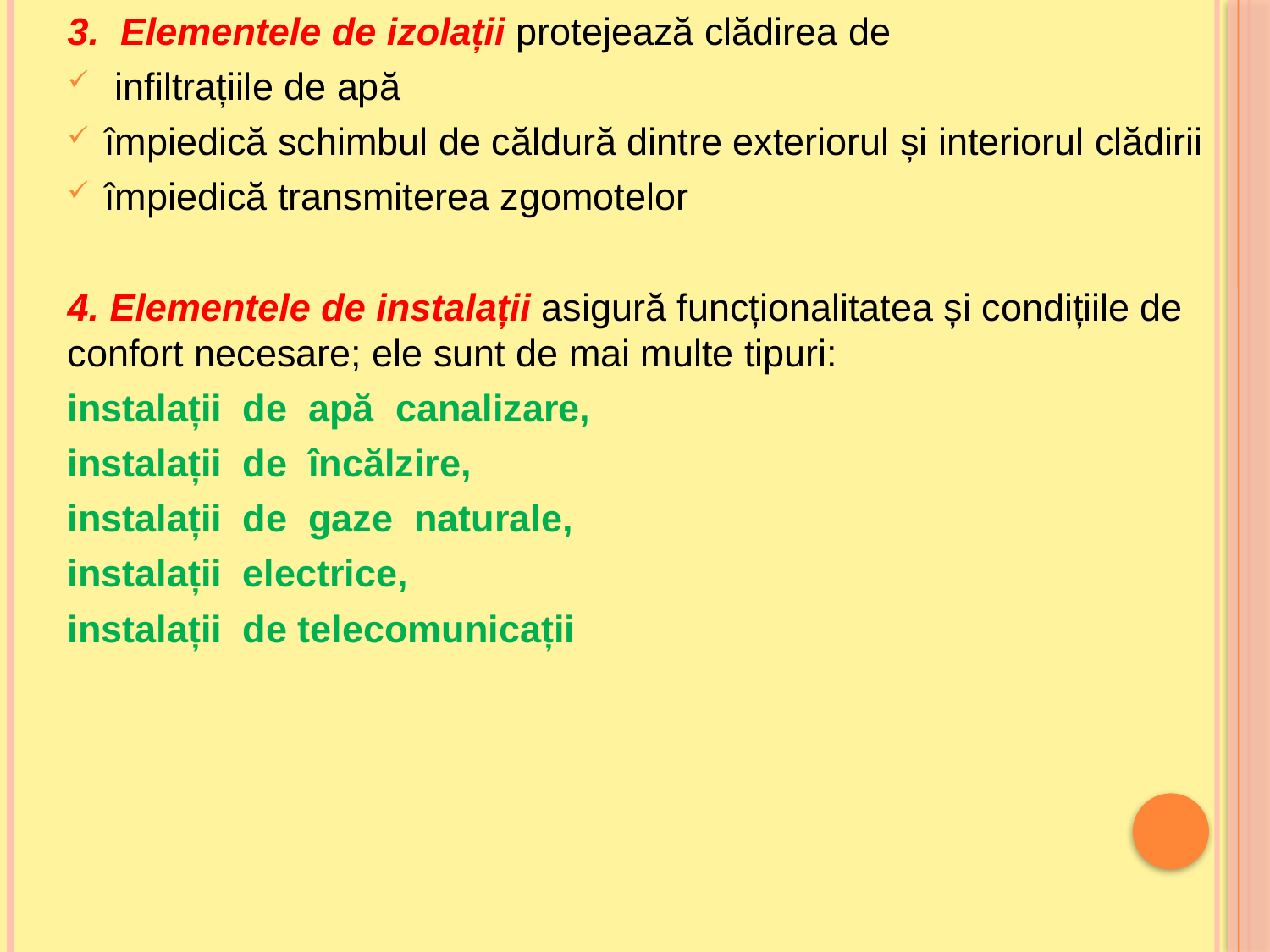

3.  Elementele de izolații protejează clădirea de
 infiltrațiile de apă
împiedică schimbul de căldură dintre exteriorul și interiorul clădirii
împiedică transmiterea zgomotelor

4. Elementele de instalații asigură funcționalitatea și condițiile de confort necesare; ele sunt de mai multe tipuri:
instalații  de  apă  canalizare,
instalații  de  încălzire,
instalații  de  gaze  naturale,
instalații  electrice,
instalații  de telecomunicații